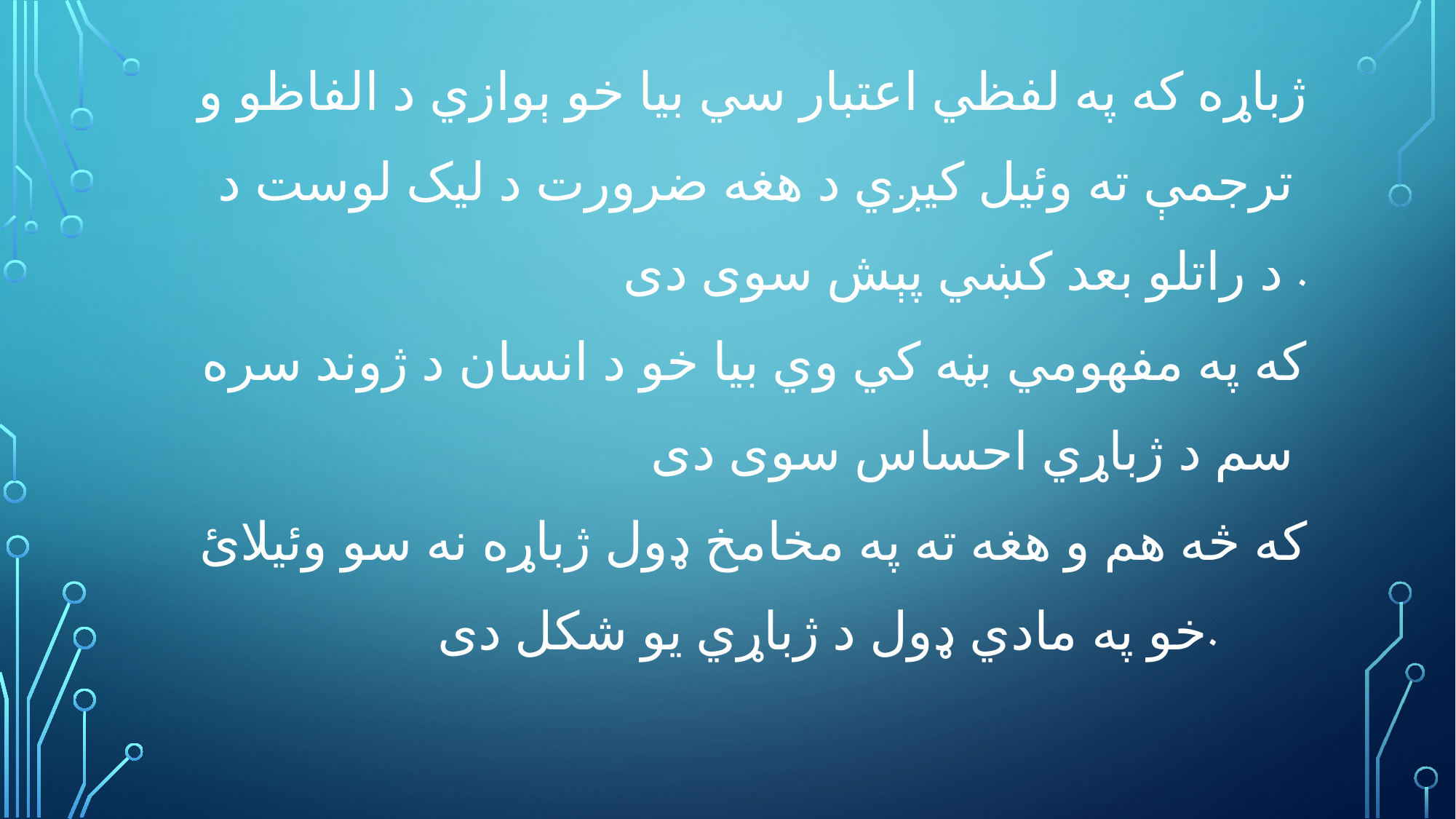

ژباړه که په لفظي اعتبار سي بيا خو ېوازي د الفاظو و
   ترجمې ته وئيل کيږي د هغه ضرورت د ليک لوست د
   د راتلو بعد کښي پېش سوی دی .
   که په مفهومي بڼه کي وي بيا خو د انسان د ژوند سره
   سم د ژباړي احساس سوی دی
   که څه هم و هغه ته په مخامخ ډول ژباړه نه سو وئيلائ
   خو په مادي ډول د ژباړي يو شکل دی.